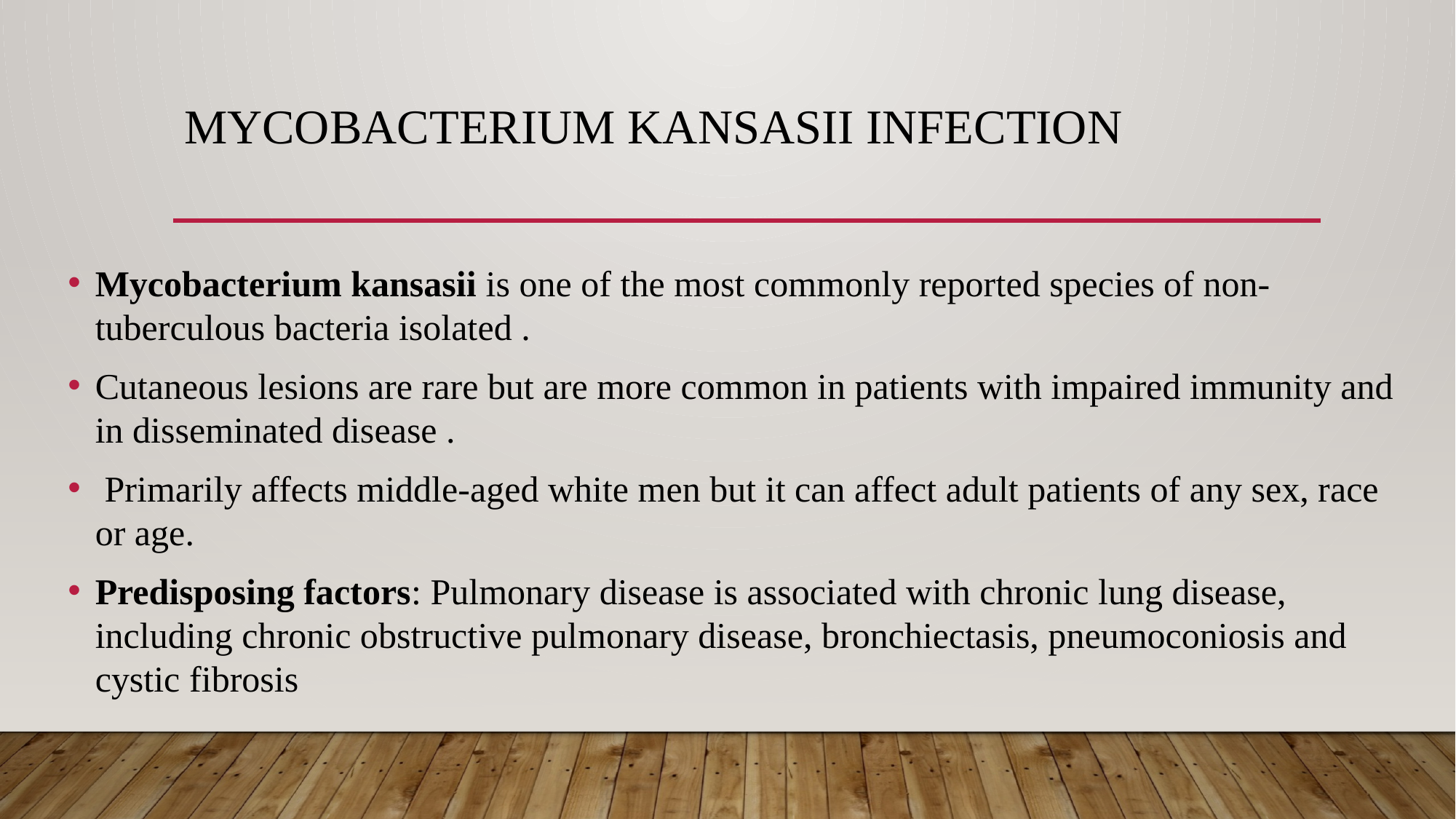

# Mycobacterium kansasii infection
Mycobacterium kansasii is one of the most commonly reported species of non‐tuberculous bacteria isolated .
Cutaneous lesions are rare but are more common in patients with impaired immunity and in disseminated disease .
 Primarily affects middle‐aged white men but it can affect adult patients of any sex, race or age.
Predisposing factors: Pulmonary disease is associated with chronic lung disease, including chronic obstructive pulmonary disease, bronchiectasis, pneumoconiosis and cystic fibrosis